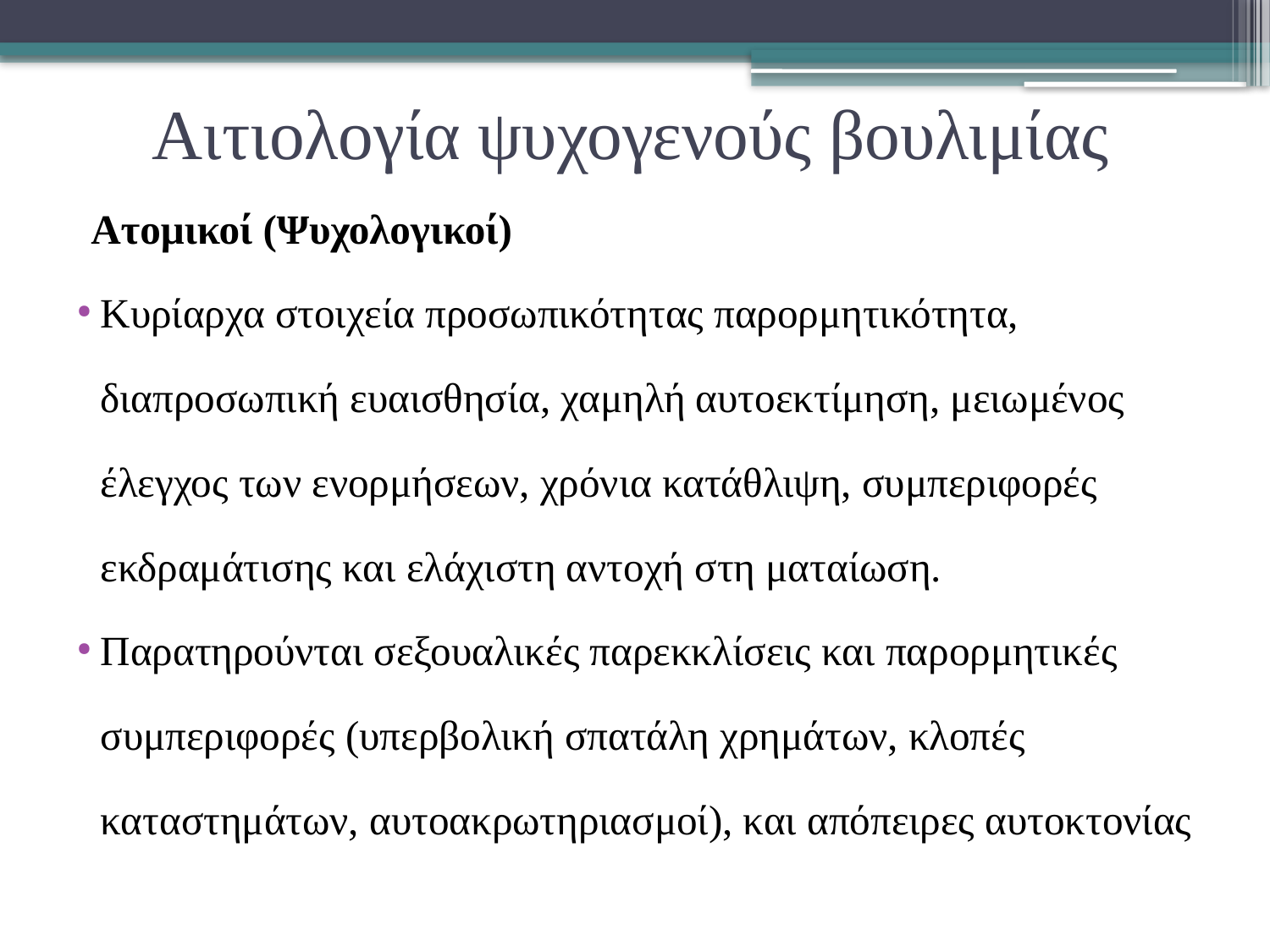

# Αιτιολογία ψυχογενούς βουλιμίας
Ατομικοί (Ψυχολογικοί)
Κυρίαρχα στοιχεία προσωπικότητας παρορμητικότητα, διαπροσωπική ευαισθησία, χαμηλή αυτοεκτίμηση, μειωμένος έλεγχος των ενορμήσεων, χρόνια κατάθλιψη, συμπεριφορές εκδραμάτισης και ελάχιστη αντοχή στη ματαίωση.
Παρατηρούνται σεξουαλικές παρεκκλίσεις και παρορμητικές συμπεριφορές (υπερβολική σπατάλη χρημάτων, κλοπές καταστημάτων, αυτοακρωτηριασμοί), και απόπειρες αυτοκτονίας